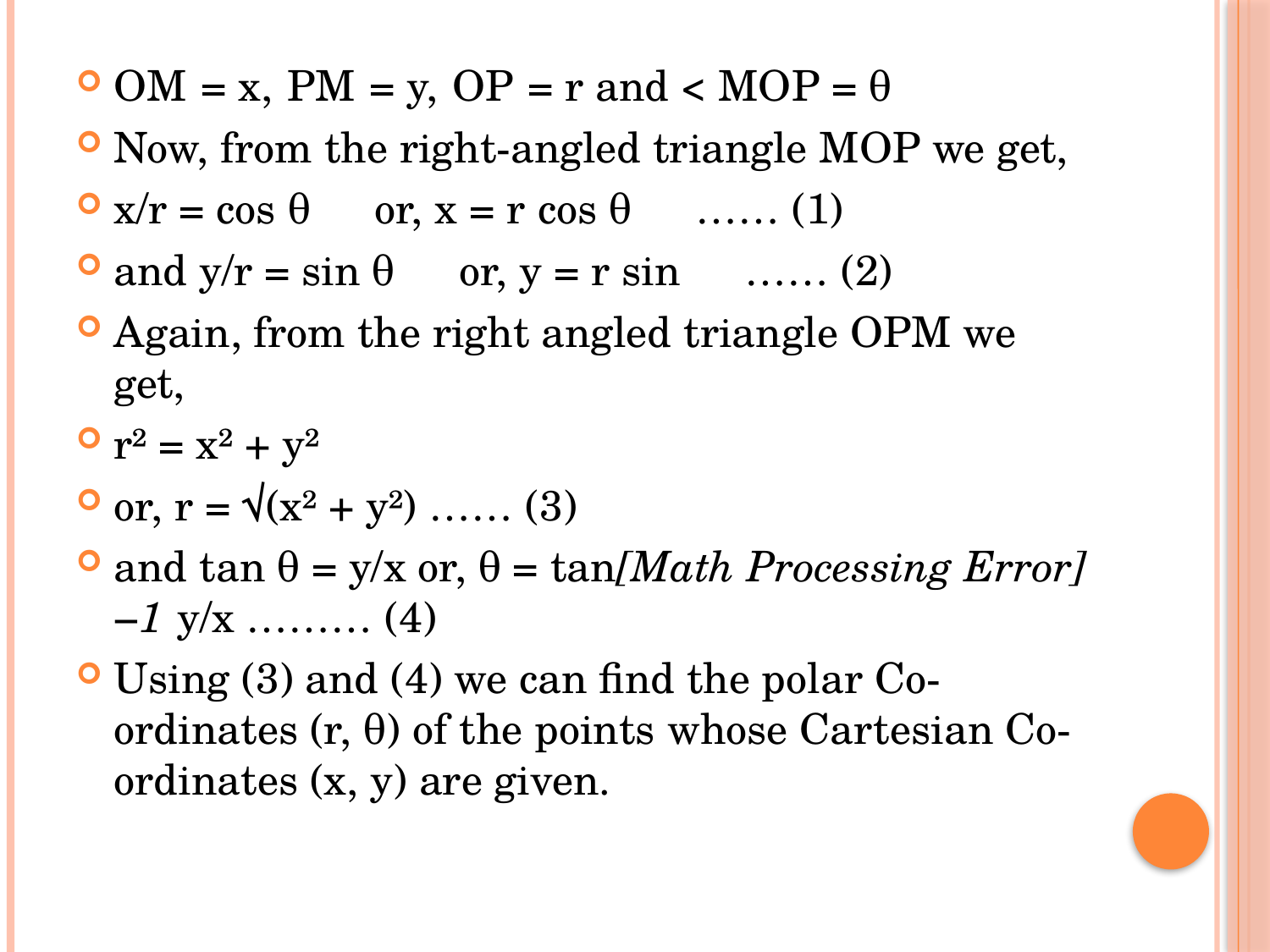

OM = x, PM = y, OP = r and < MOP = θ
Now, from the right-angled triangle MOP we get,
x/r = cos θ     or, x = r cos θ     …… (1)
and y/r = sin θ     or, y = r sin     …… (2)
Again, from the right angled triangle OPM we get,
r² = x² + y²
or, r = √(x² + y²) …… (3)
and tan θ = y/x or, θ = tan[Math Processing Error]−1 y/x ……… (4)
Using (3) and (4) we can find the polar Co-ordinates (r, θ) of the points whose Cartesian Co-ordinates (x, y) are given.